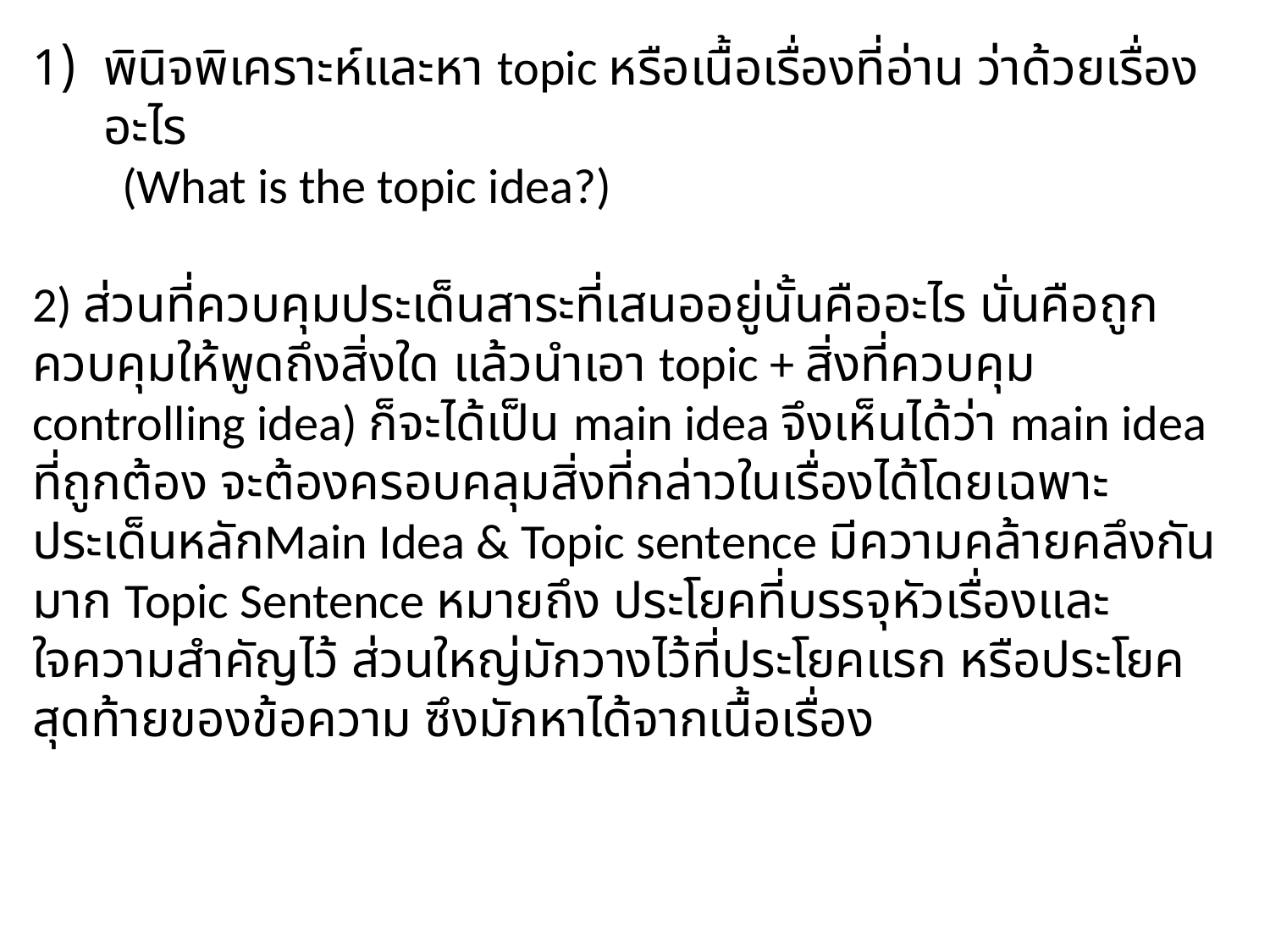

พินิจพิเคราะห์และหา topic หรือเนื้อเรื่องที่อ่าน ว่าด้วยเรื่องอะไร
        (What is the topic idea?)

2) ส่วนที่ควบคุมประเด็นสาระที่เสนออยู่นั้นคืออะไร นั่นคือถูกควบคุมให้พูดถึงสิ่งใด แล้วนำเอา topic + สิ่งที่ควบคุม controlling idea) ก็จะได้เป็น main idea จึงเห็นได้ว่า main idea ที่ถูกต้อง จะต้องครอบคลุมสิ่งที่กล่าวในเรื่องได้โดยเฉพาะประเด็นหลักMain Idea & Topic sentence มีความคล้ายคลึงกันมาก Topic Sentence หมายถึง ประโยคที่บรรจุหัวเรื่องและใจความสำคัญไว้ ส่วนใหญ่มักวางไว้ที่ประโยคแรก หรือประโยคสุดท้ายของข้อความ ซึงมักหาได้จากเนื้อเรื่อง